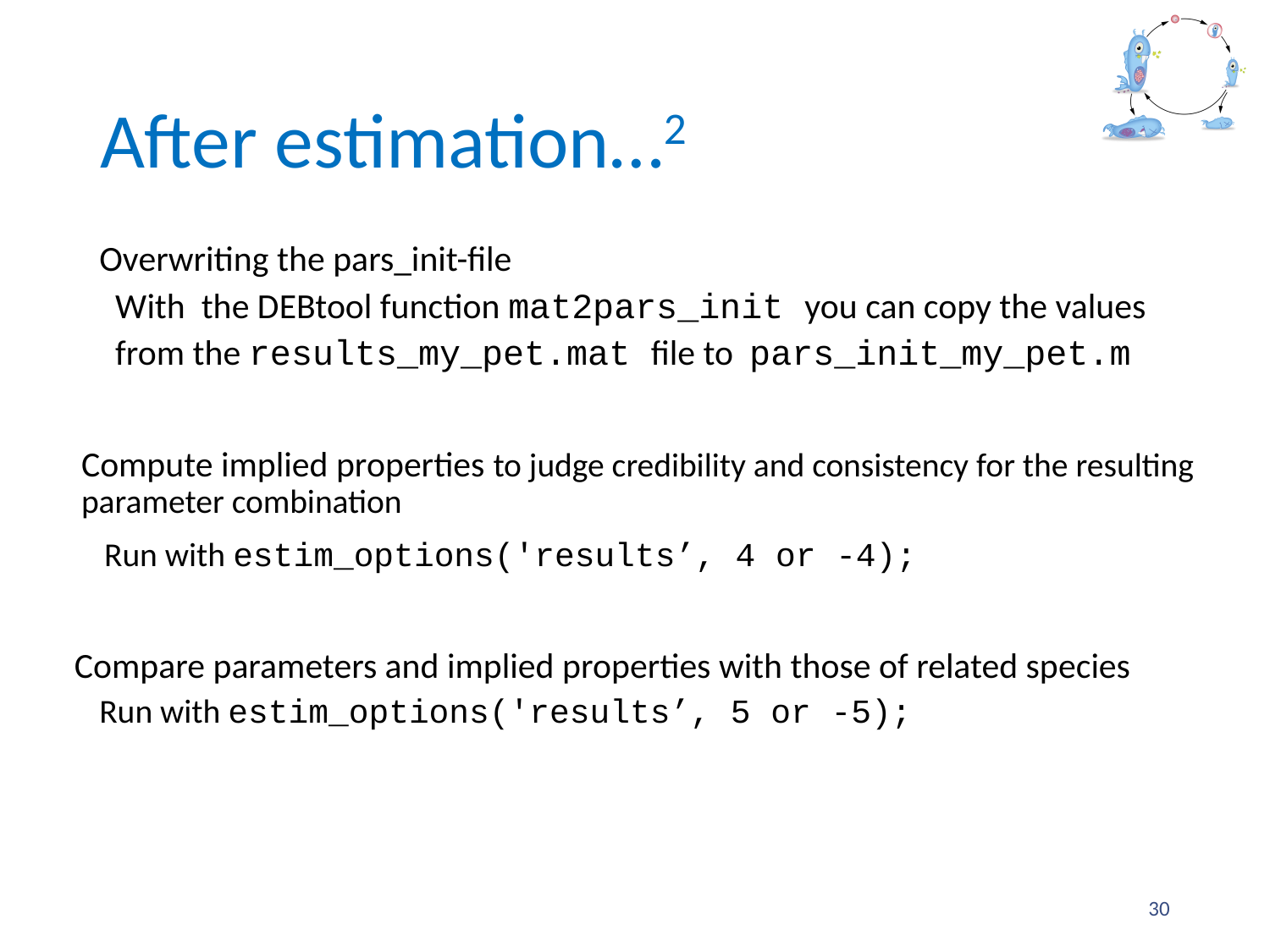

# After estimation…2
Overwriting the pars_init-file
  With  the DEBtool function mat2pars_init you can copy the values
  from the results_my_pet.mat file to  pars_init_my_pet.m

Compute implied properties to judge credibility and consistency for the resulting parameter combination
   Run with estim_options('results’, 4 or -4);

Compare parameters and implied properties with those of related species
Run with estim_options('results’, 5 or -5);

30